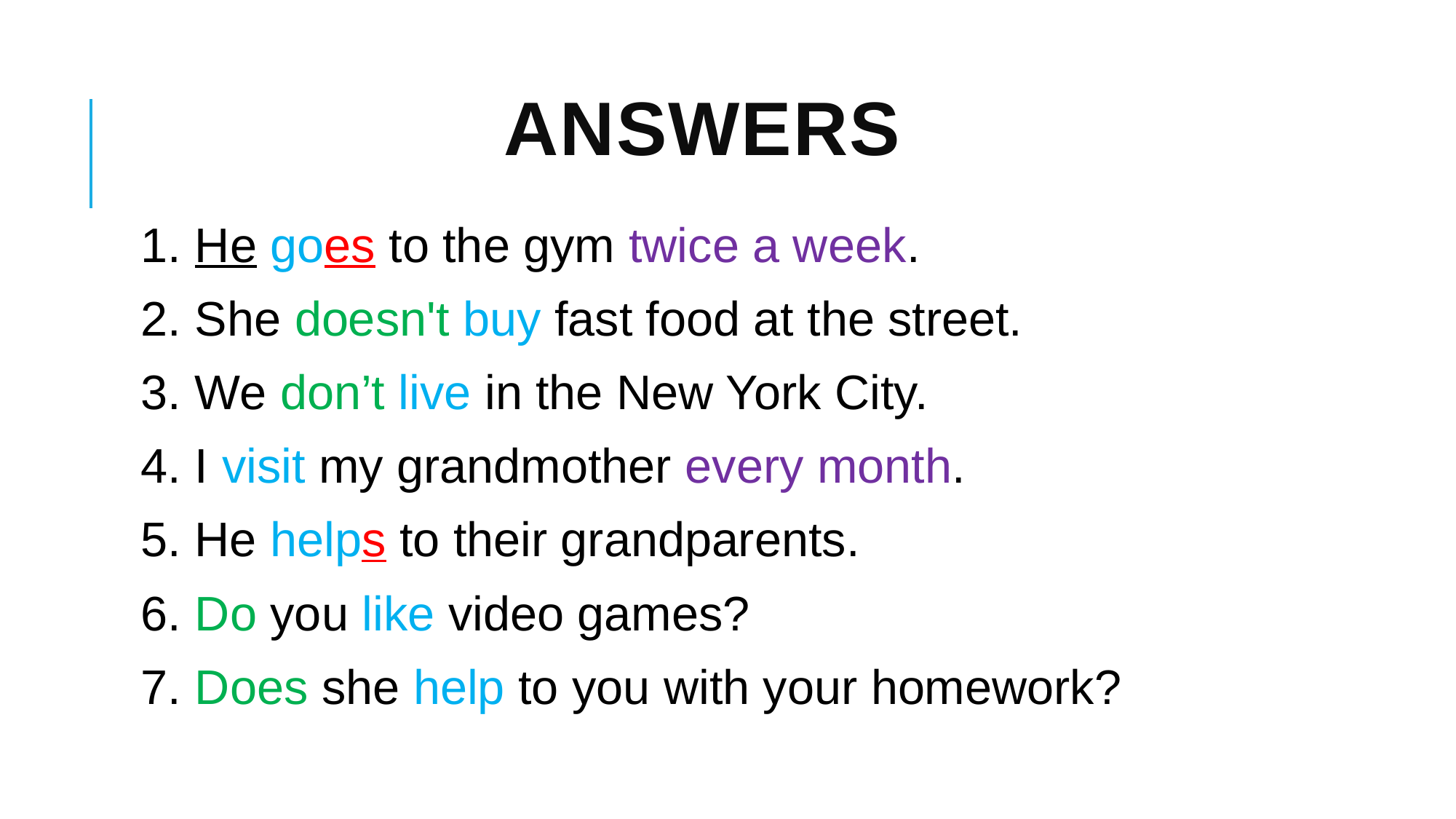

# ANSWERS
1. He goes to the gym twice a week.
2. She doesn't buy fast food at the street.
3. We don’t live in the New York City.
4. I visit my grandmother every month.
5. He helps to their grandparents.
6. Do you like video games?
7. Does she help to you with your homework?